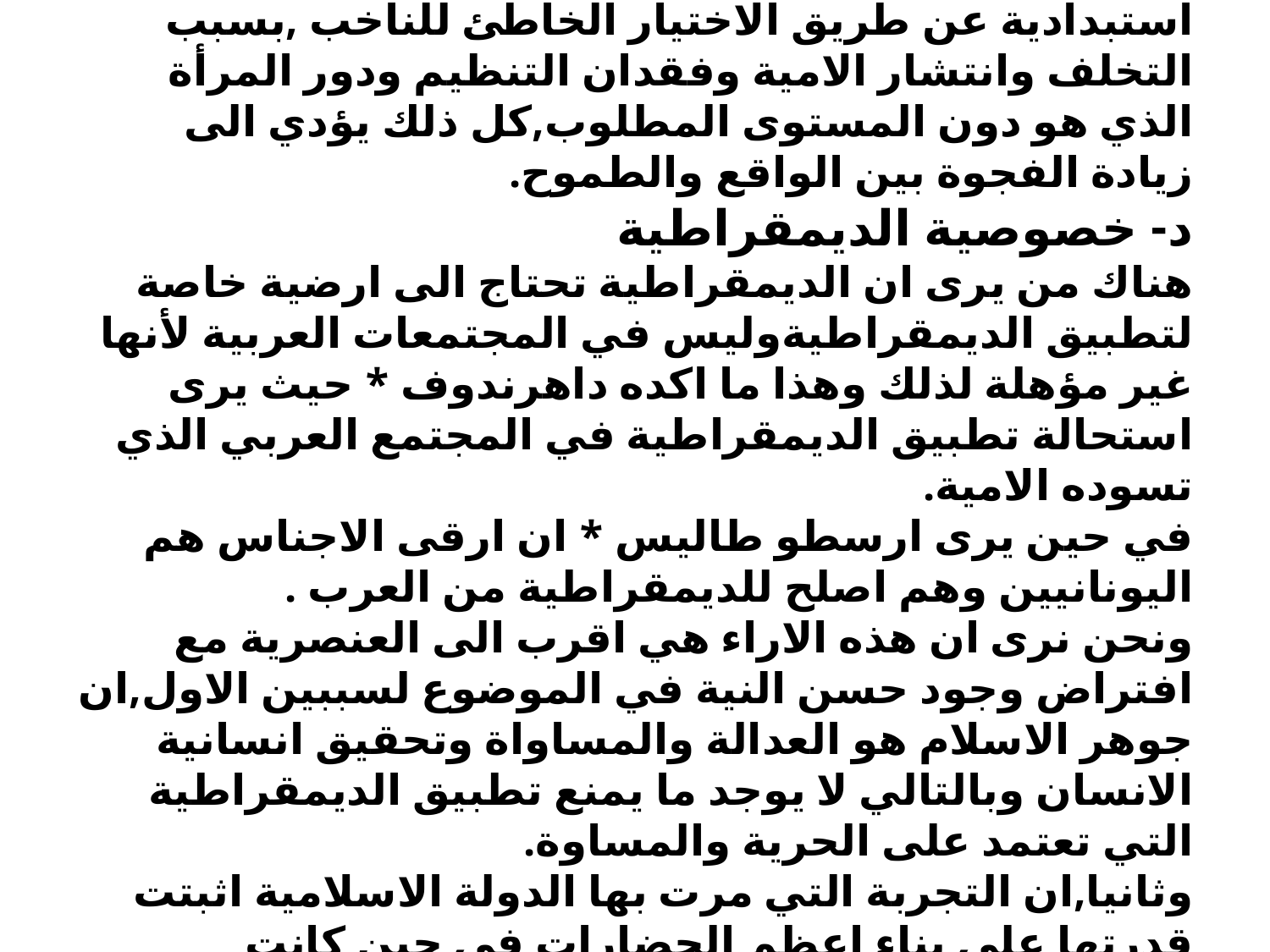

# ج- قلة الوعي ان غياب الوعي لدى الشعب يؤدي الى بناء ديمقراطية استبدادية عن طريق الاختيار الخاطئ للناخب ,بسبب التخلف وانتشار الامية وفقدان التنظيم ودور المرأة الذي هو دون المستوى المطلوب,كل ذلك يؤدي الى زيادة الفجوة بين الواقع والطموح. د- خصوصية الديمقراطية هناك من يرى ان الديمقراطية تحتاج الى ارضية خاصة لتطبيق الديمقراطيةوليس في المجتمعات العربية لأنها غير مؤهلة لذلك وهذا ما اكده داهرندوف * حيث يرى استحالة تطبيق الديمقراطية في المجتمع العربي الذي تسوده الامية. في حين يرى ارسطو طاليس * ان ارقى الاجناس هم اليونانيين وهم اصلح للديمقراطية من العرب . ونحن نرى ان هذه الاراء هي اقرب الى العنصرية مع افتراض وجود حسن النية في الموضوع لسببين الاول,ان جوهر الاسلام هو العدالة والمساواة وتحقيق انسانية الانسان وبالتالي لا يوجد ما يمنع تطبيق الديمقراطية التي تعتمد على الحرية والمساوة. وثانيا,ان التجربة التي مرت بها الدولة الاسلامية اثبتت قدرتها على بناء اعظم الحضارات في حين كانت المجتمعات العلمانية تسير نحو الانحلال والتفسخ الاخلاقي والجريمة المنظمة.